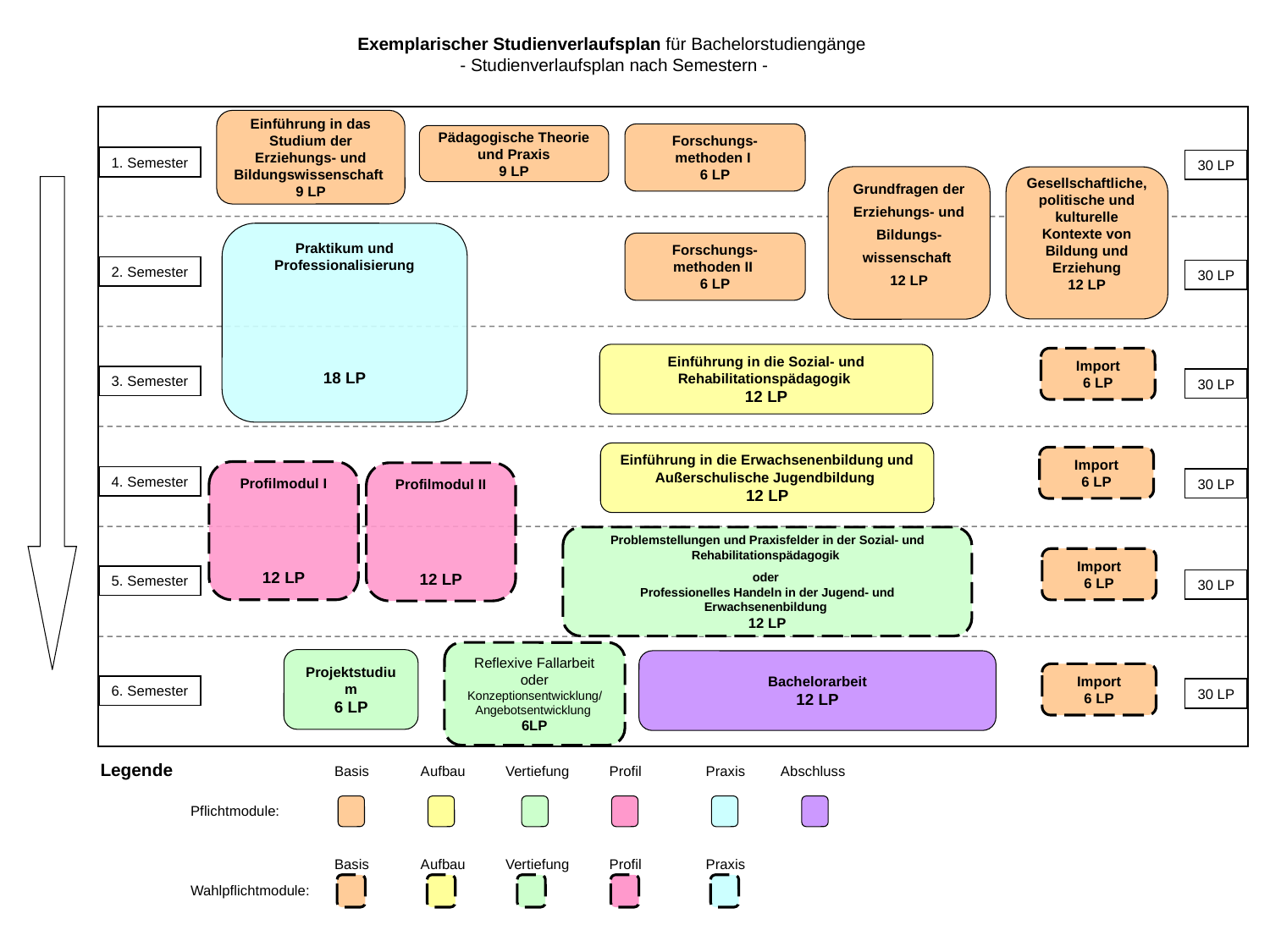

Exemplarischer Studienverlaufsplan für Bachelorstudiengänge
- Studienverlaufsplan nach Semestern -

1. Semester
30 LP
Grundfragen der Erziehungs- und Bildungs-wissenschaft
12 LP

Praktikum und Professionalisierung

18 LP

2. Semester
30 LP

3. Semester
30 LP

4. Semester
30 LP

Problemstellungen und Praxisfelder in der Sozial- und Rehabilitationspädagogik
oder
Professionelles Handeln in der Jugend- und Erwachsenenbildung
12 LP
5. Semester
30 LP

Bachelorarbeit
12 LP
6. Semester
30 LP
Legende
 Basis             Aufbau          Vertiefung          Profil                Praxis         Abschluss
Pflichtmodule:

 Basis             Aufbau          Vertiefung          Profil                Praxis

Wahlpflichtmodule:
Einführung in das Studium der Erziehungs- und Bildungswissenschaft
9 LP
Pädagogische Theorie und Praxis
9 LP
Forschungs-methoden I
6 LP
Gesellschaftliche, politische und kulturelle Kontexte von Bildung und Erziehung
12 LP

Forschungs-methoden II
6 LP
Einführung in die Sozial- und Rehabilitationspädagogik
12 LP
Import
6 LP
Einführung in die Erwachsenenbildung und
Außerschulische Jugendbildung
12 LP
Import
6 LP
Profilmodul I

12 LP
Profilmodul II

12 LP
Import
6 LP
Reflexive Fallarbeit
oder Konzeptionsentwicklung/ Angebotsentwicklung
6LP
Projektstudium
6 LP
Import
6 LP